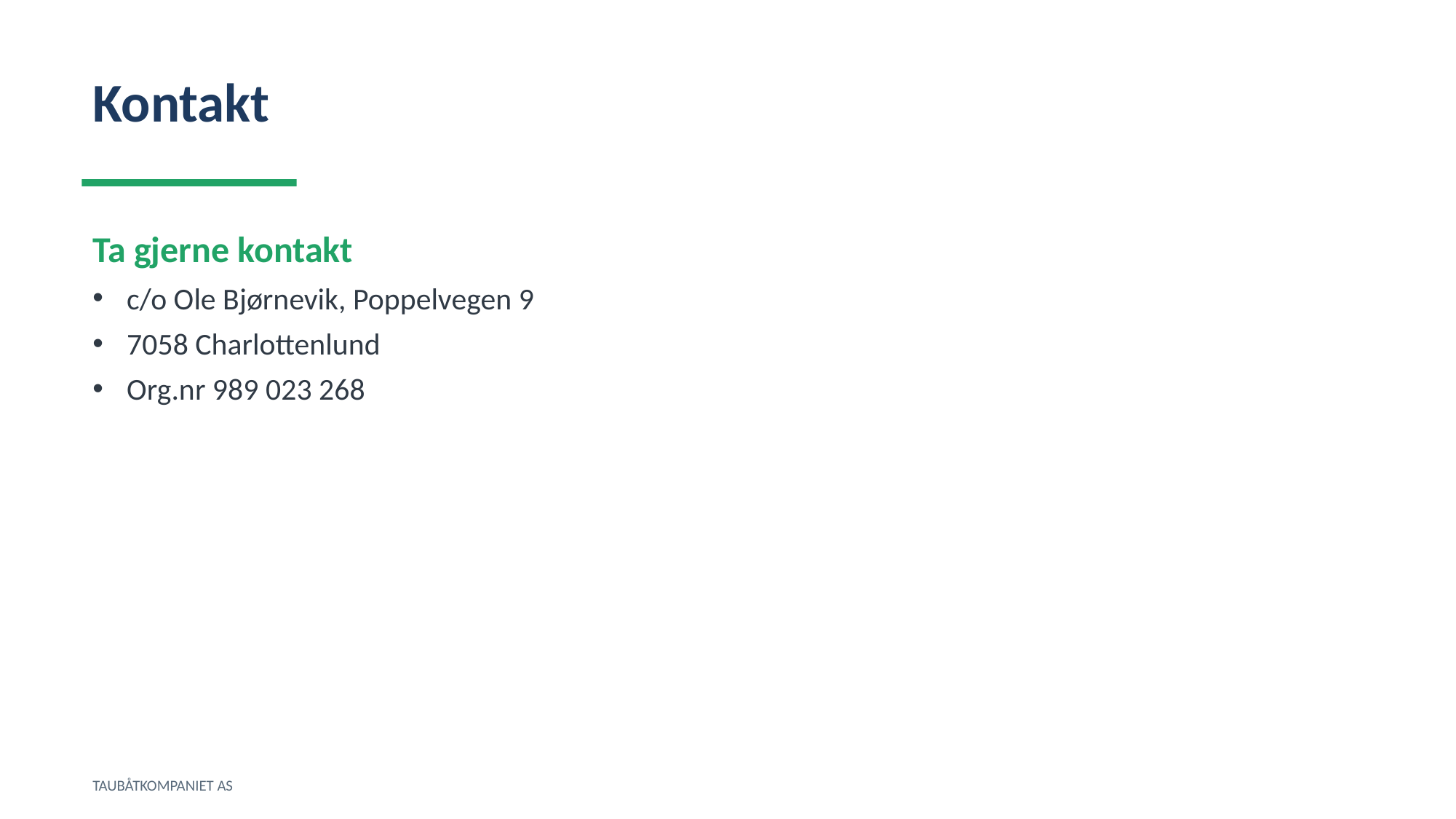

Kontakt

Ta gjerne kontakt
c/o Ole Bjørnevik, Poppelvegen 9
7058 Charlottenlund
Org.nr 989 023 268
TAUBÅTKOMPANIET AS